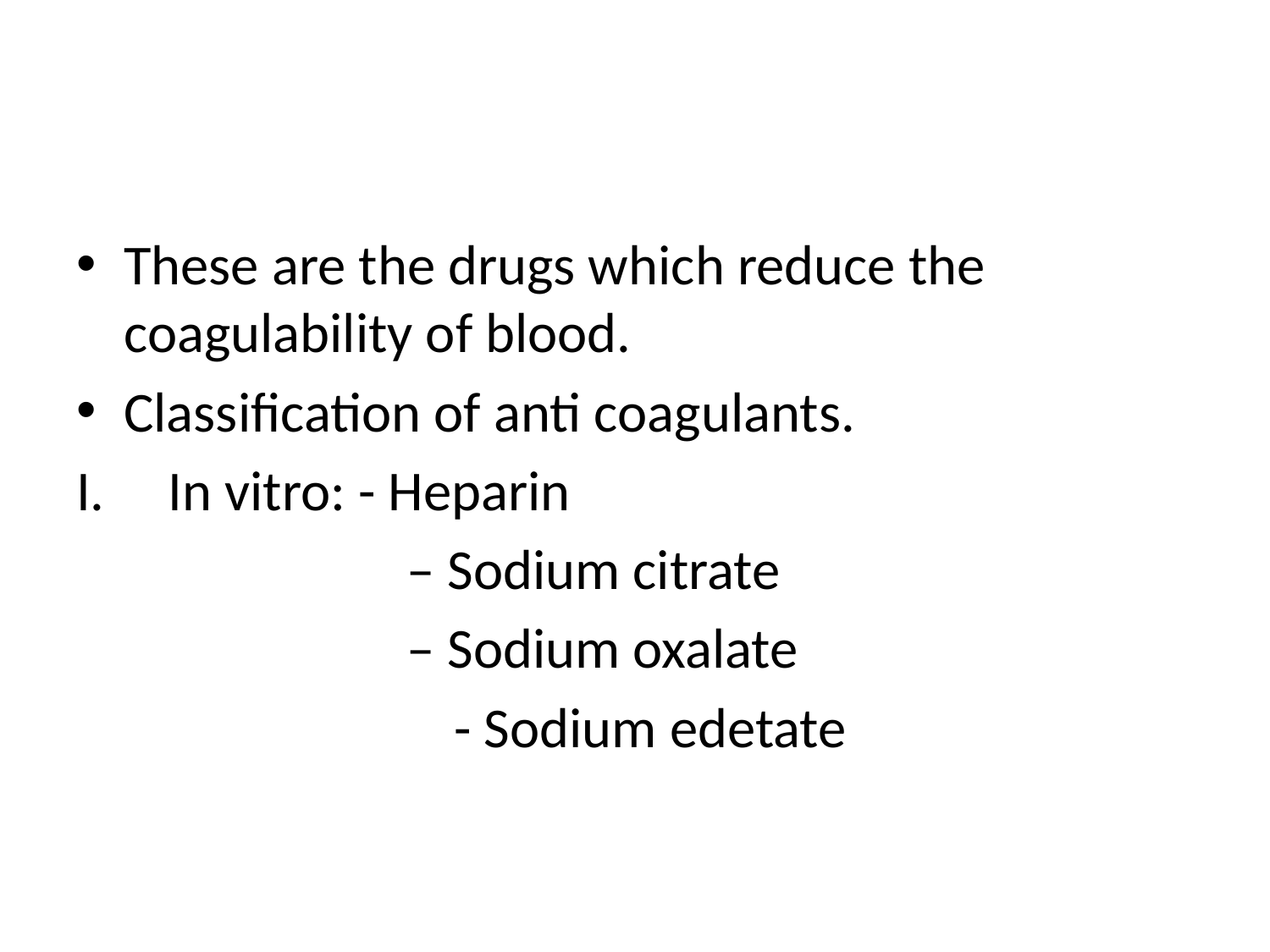

#
These are the drugs which reduce the coagulability of blood.
Classification of anti coagulants.
 In vitro: - Heparin
                          – Sodium citrate
                          – Sodium oxalate
			      - Sodium edetate